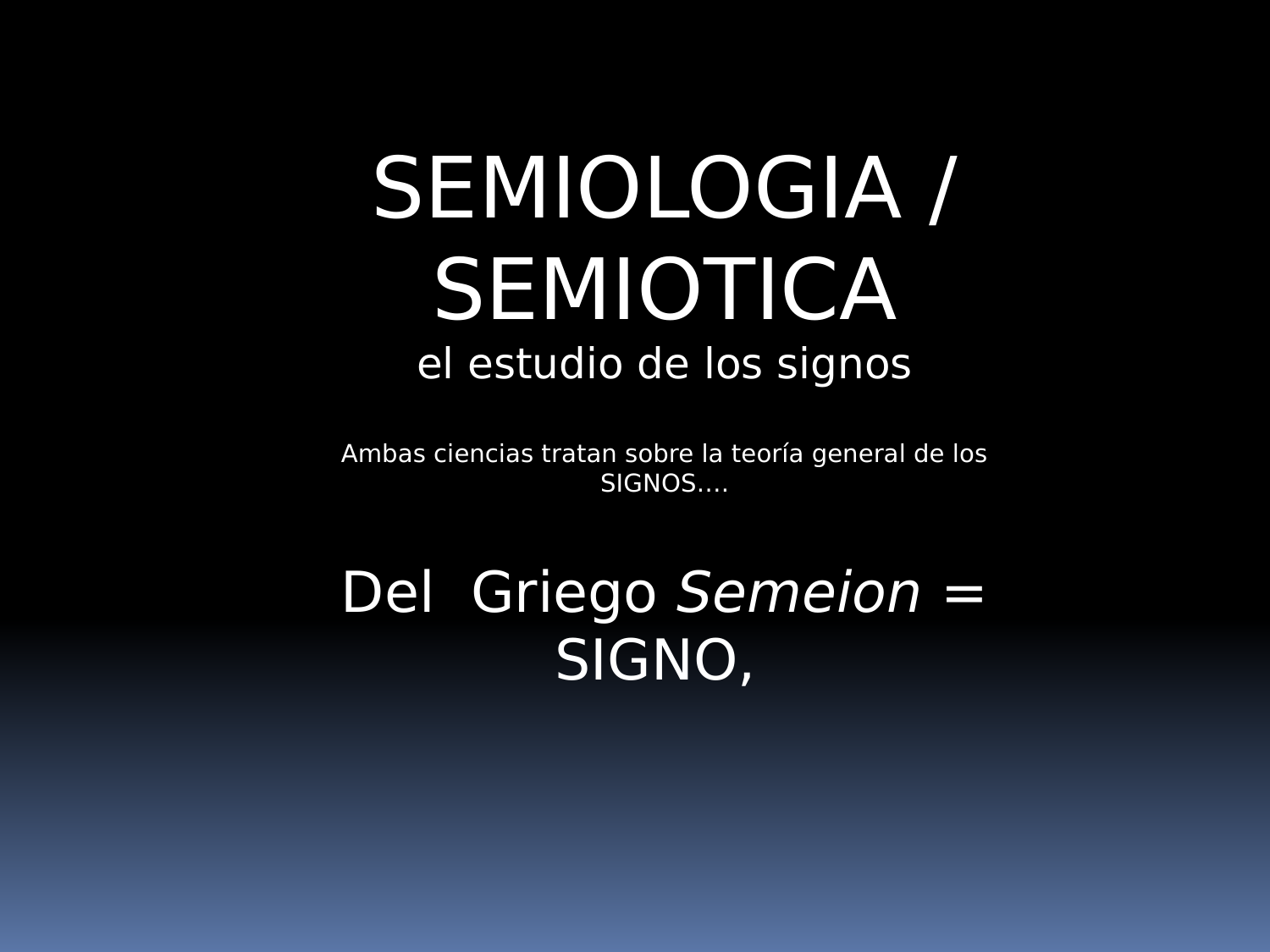

SEMIOLOGIA / SEMIOTICA
el estudio de los signos

Ambas ciencias tratan sobre la teoría general de los SIGNOS….

Del  Griego Semeion = SIGNO,